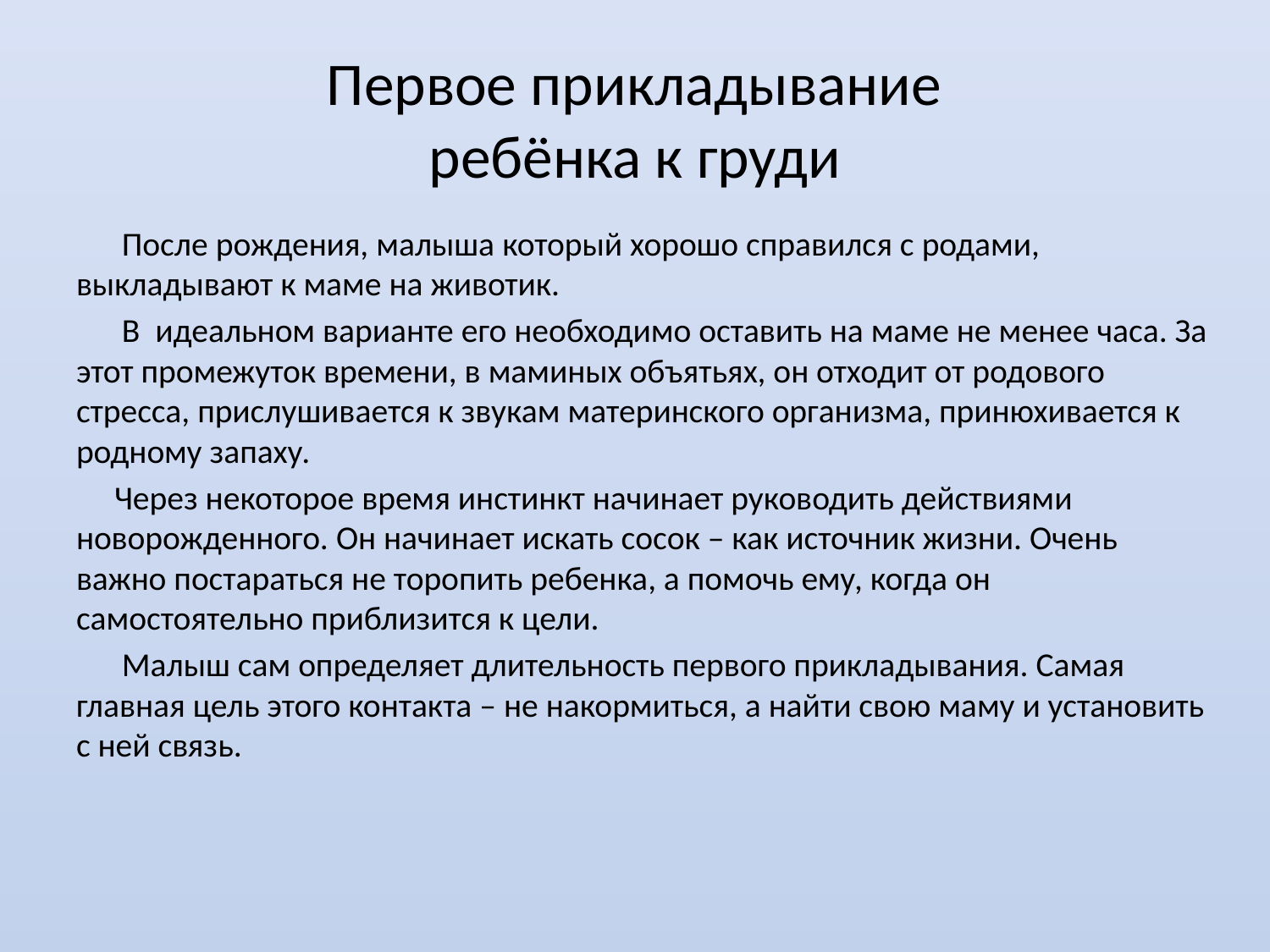

# Первое прикладывание ребёнка к груди
      После рождения, малыша который хорошо справился с родами, выкладывают к маме на животик.
      В  идеальном варианте его необходимо оставить на маме не менее часа. За этот промежуток времени, в маминых объятьях, он отходит от родового стресса, прислушивается к звукам материнского организма, принюхивается к родному запаху.
     Через некоторое время инстинкт начинает руководить действиями новорожденного. Он начинает искать сосок – как источник жизни. Очень важно постараться не торопить ребенка, а помочь ему, когда он самостоятельно приблизится к цели.
      Малыш сам определяет длительность первого прикладывания. Самая главная цель этого контакта – не накормиться, а найти свою маму и установить с ней связь.